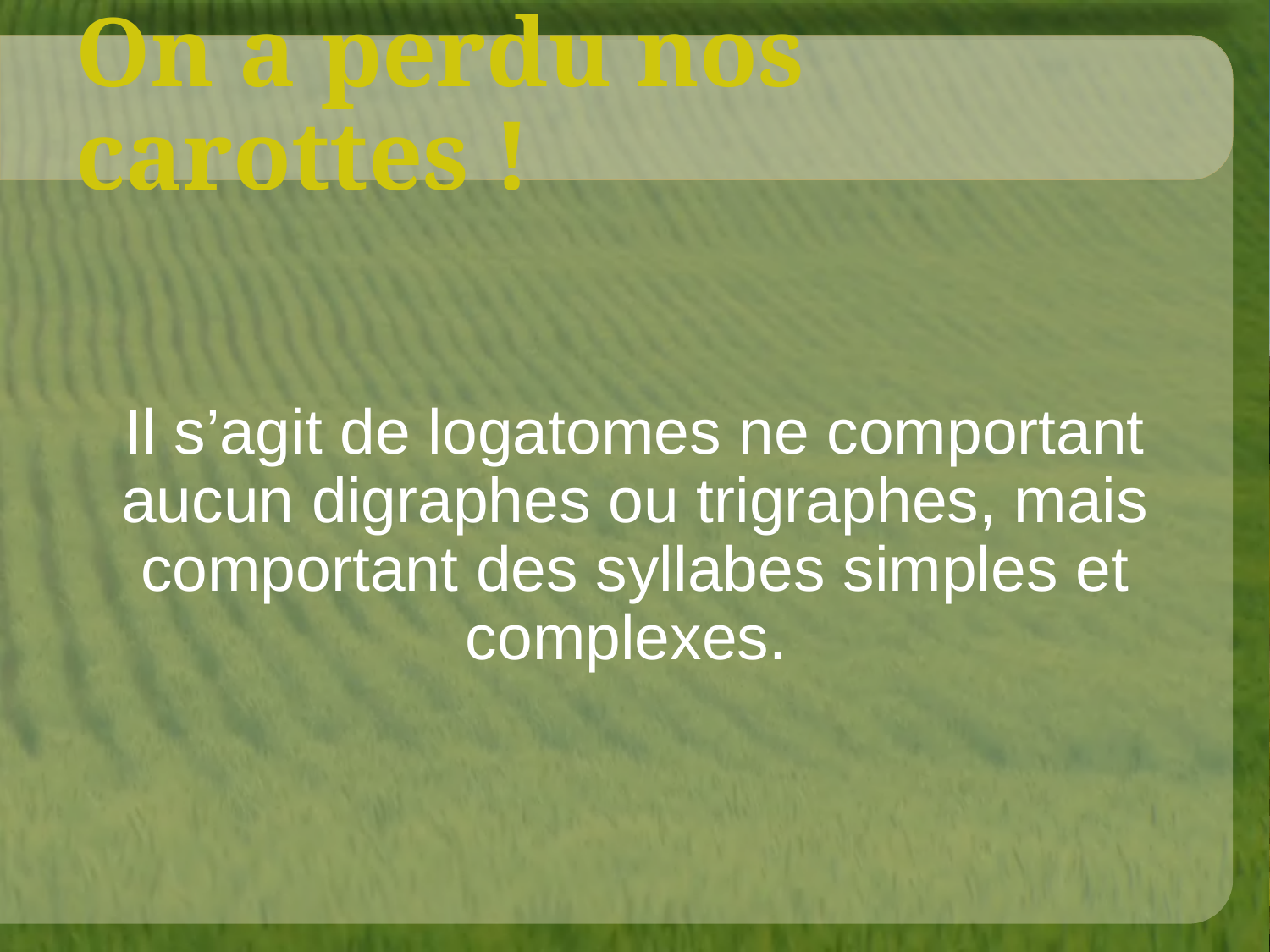

# On a perdu nos carottes !
Il s’agit de logatomes ne comportant aucun digraphes ou trigraphes, mais comportant des syllabes simples et complexes.